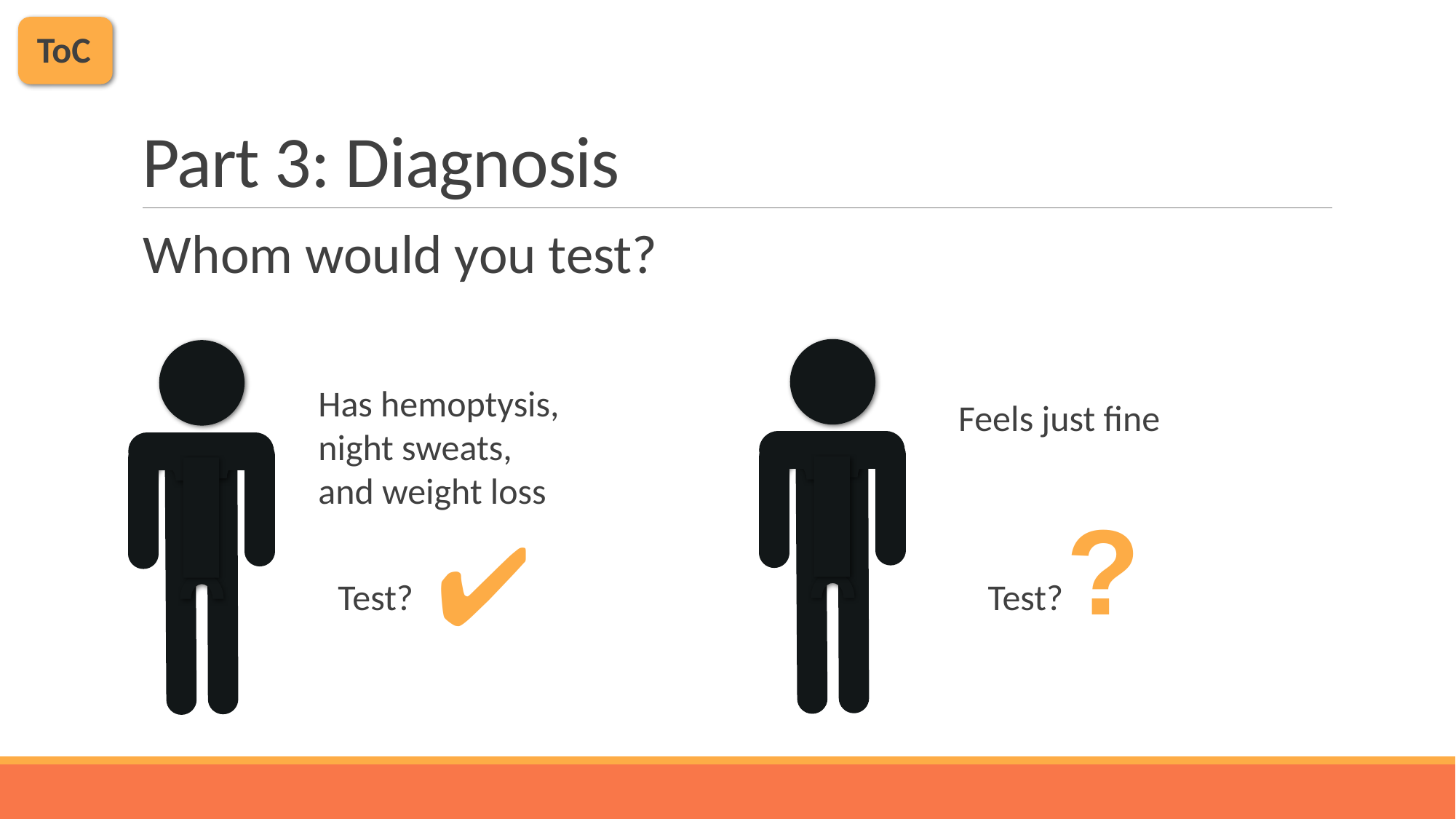

ToC
# Part 3: Diagnosis
Whom would you test?

Has hemoptysis, night sweats, and weight loss
Feels just fine
?
✔
Test?
Test?